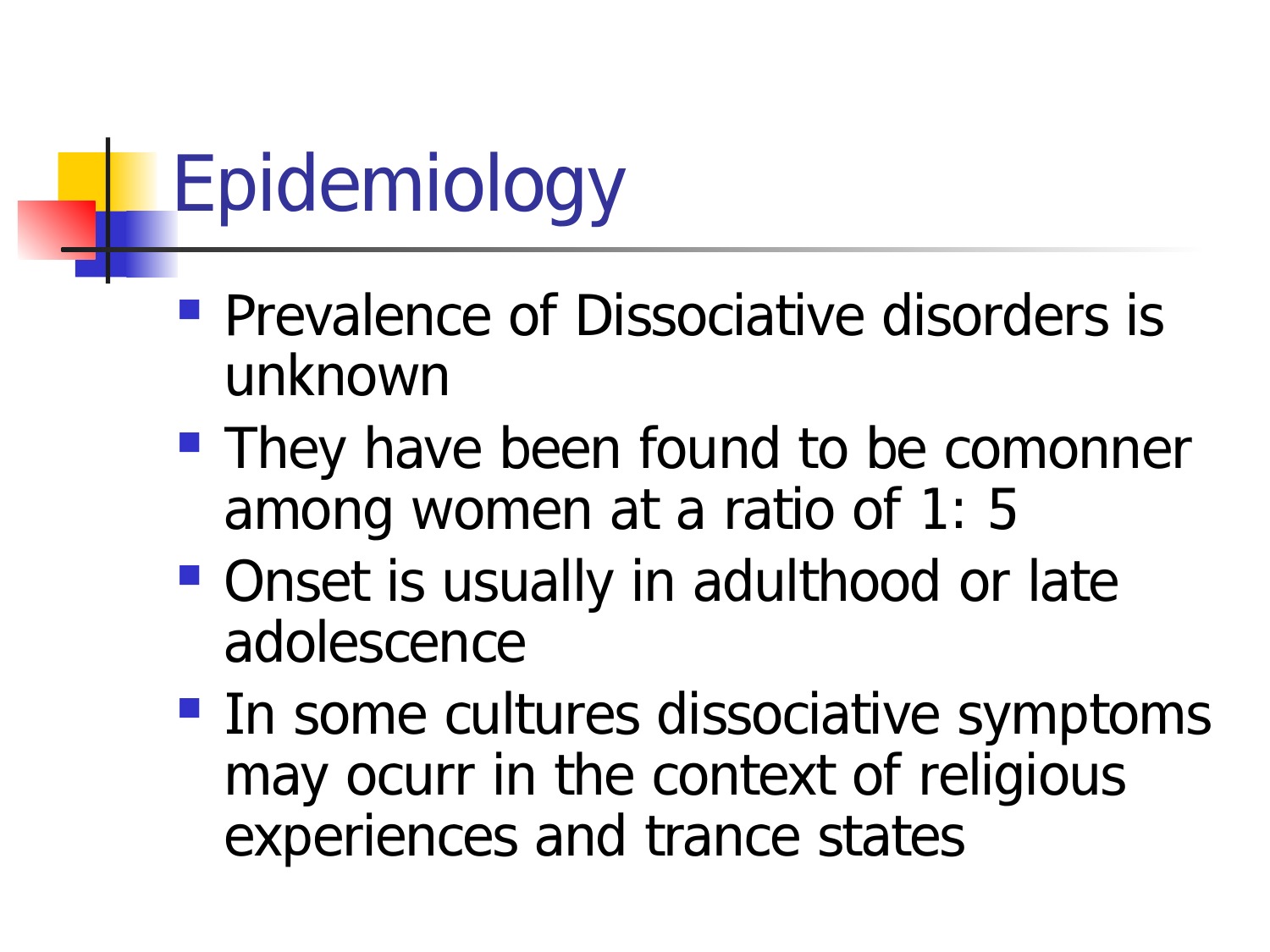

# Epidemiology
Prevalence of Dissociative disorders is unknown
They have been found to be comonner among women at a ratio of 1: 5
Onset is usually in adulthood or late adolescence
In some cultures dissociative symptoms may ocurr in the context of religious experiences and trance states